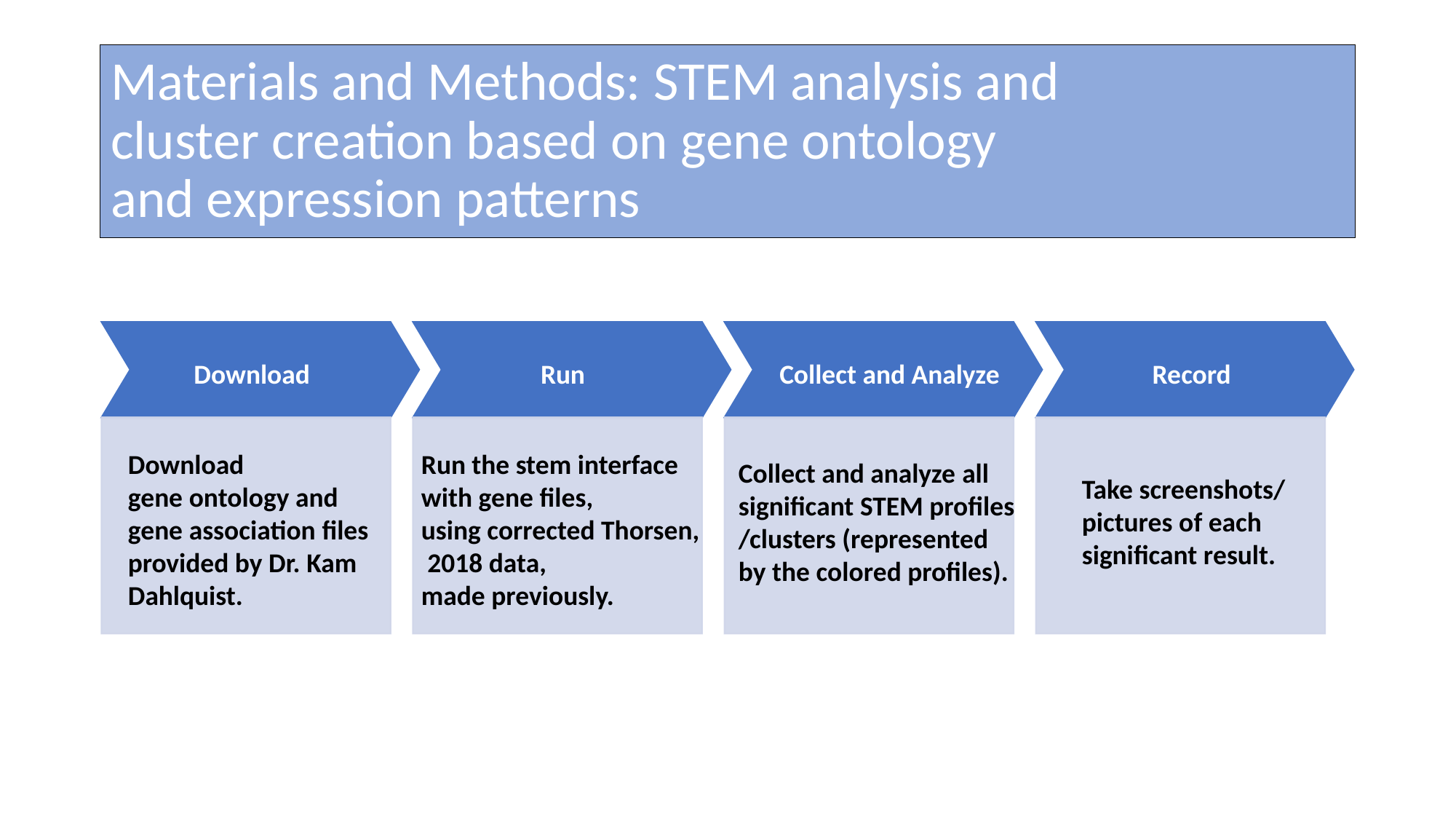

# Materials and Methods: STEM analysis and cluster creation based on gene ontology and expression patterns

Download
Run
Collect and Analyze
Record
Download gene ontology and gene association files provided by Dr. Kam Dahlquist.​
Run the stem interface with gene files, using corrected Thorsen, 2018 data, made previously.​
Collect and analyze all significant STEM profiles/clusters (represented by the colored profiles).
Take screenshots/pictures of each significant result.​